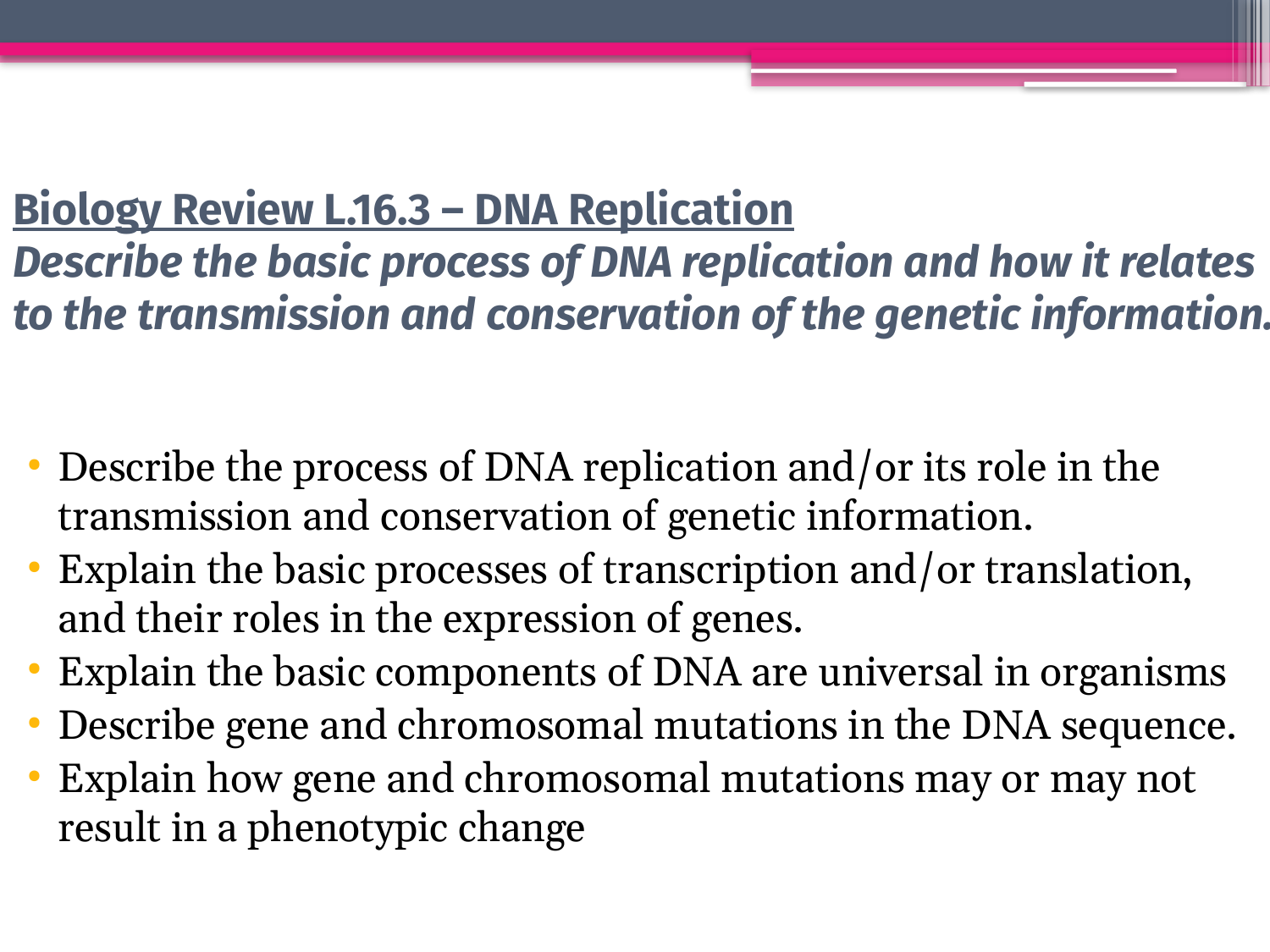

# Biology Review L.16.3 – DNA Replication Describe the basic process of DNA replication and how it relates to the transmission and conservation of the genetic information.
Describe the process of DNA replication and/or its role in the transmission and conservation of genetic information.
Explain the basic processes of transcription and/or translation, and their roles in the expression of genes.
Explain the basic components of DNA are universal in organisms
Describe gene and chromosomal mutations in the DNA sequence.
Explain how gene and chromosomal mutations may or may not result in a phenotypic change